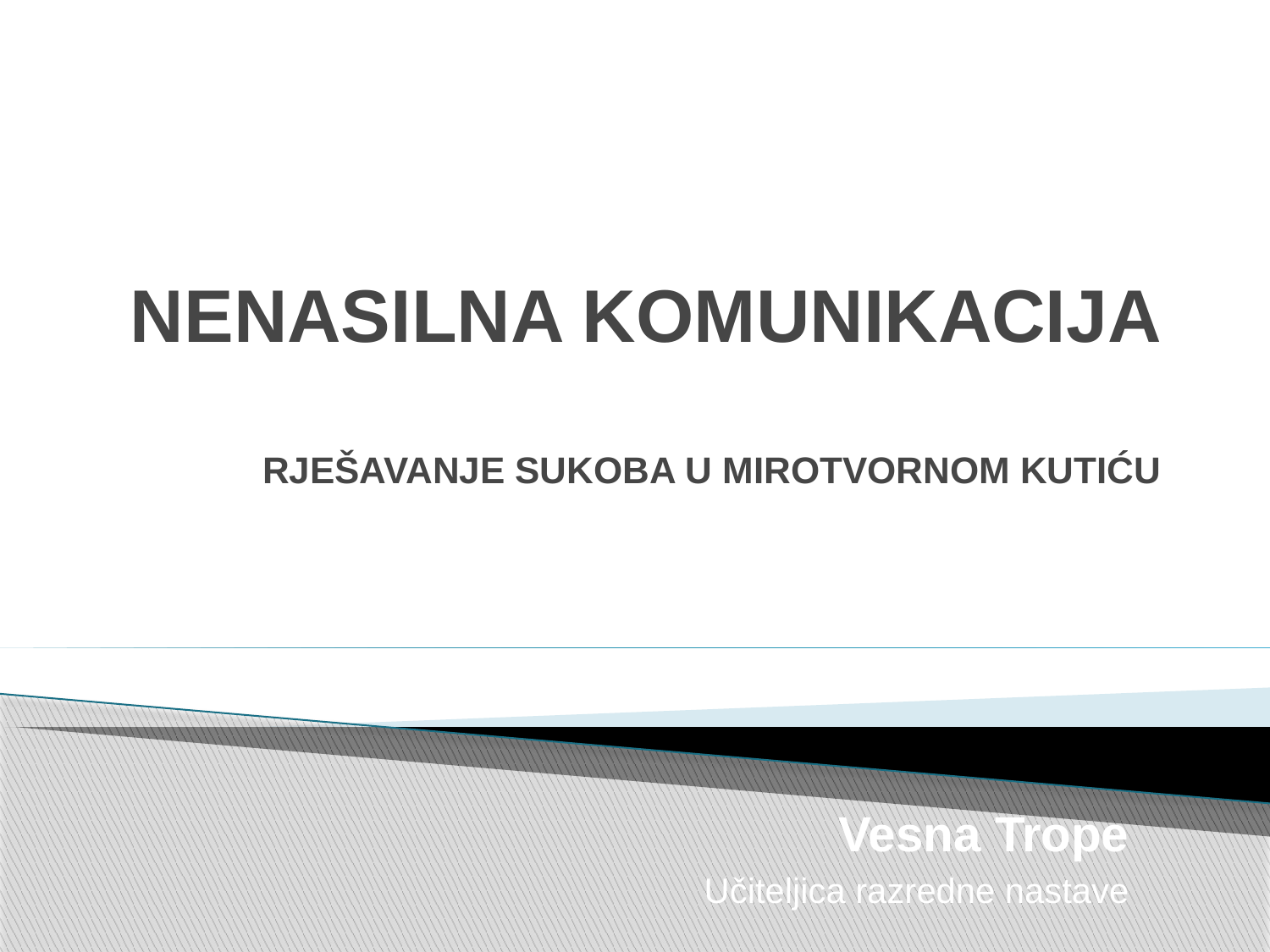

# NENASILNA KOMUNIKACIJA RJEŠAVANJE SUKOBA U MIROTVORNOM KUTIĆU
Vesna Trope
Učiteljica razredne nastave